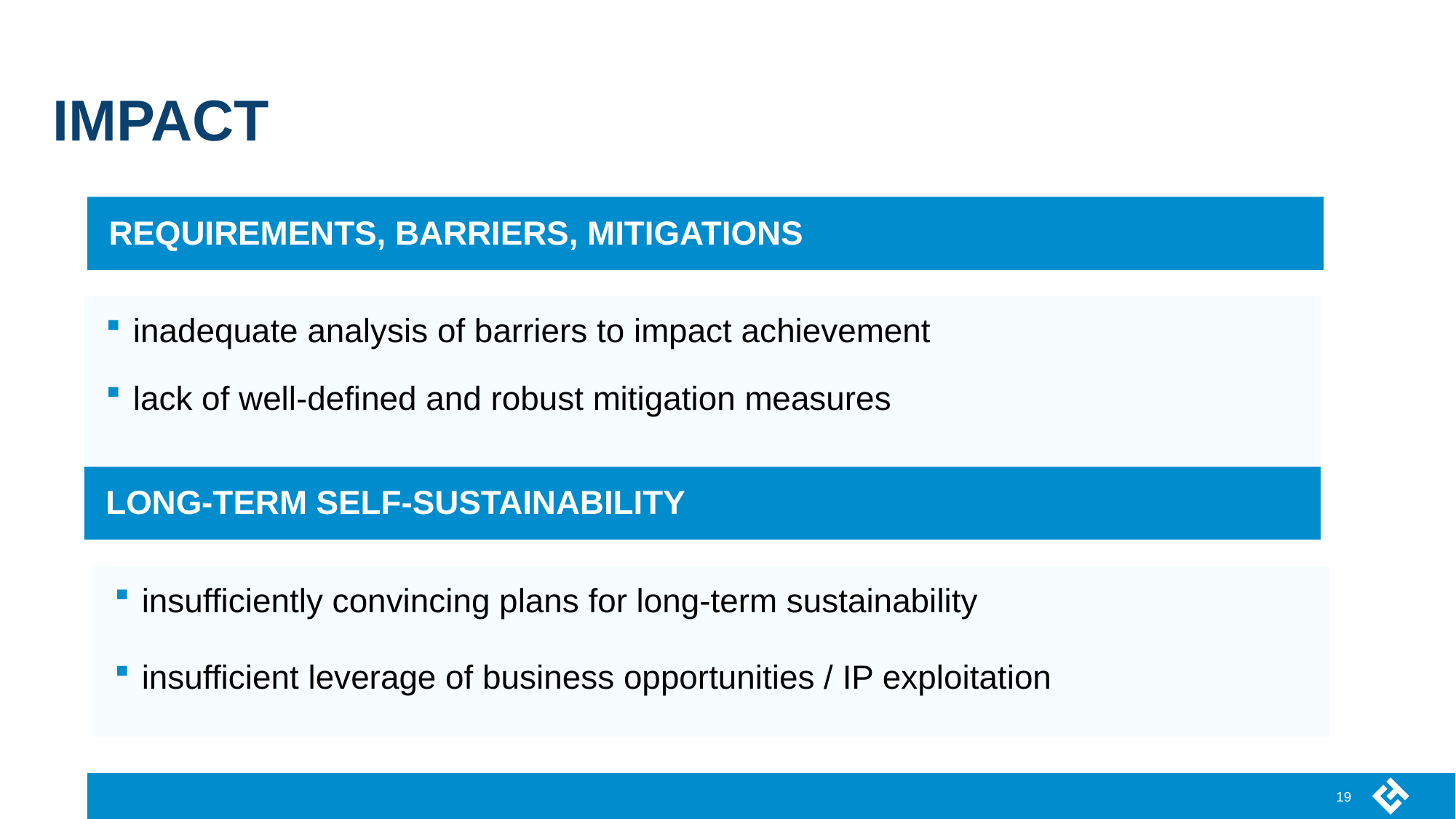

# IMPACT
REQUIREMENTS, BARRIERS, MITIGATIONS
inadequate analysis of barriers to impact achievement
lack of well-defined and robust mitigation measures

LONG-TERM SELF-SUSTAINABILITY
insufficiently convincing plans for long-term sustainability
insufficient leverage of business opportunities / IP exploitation

19